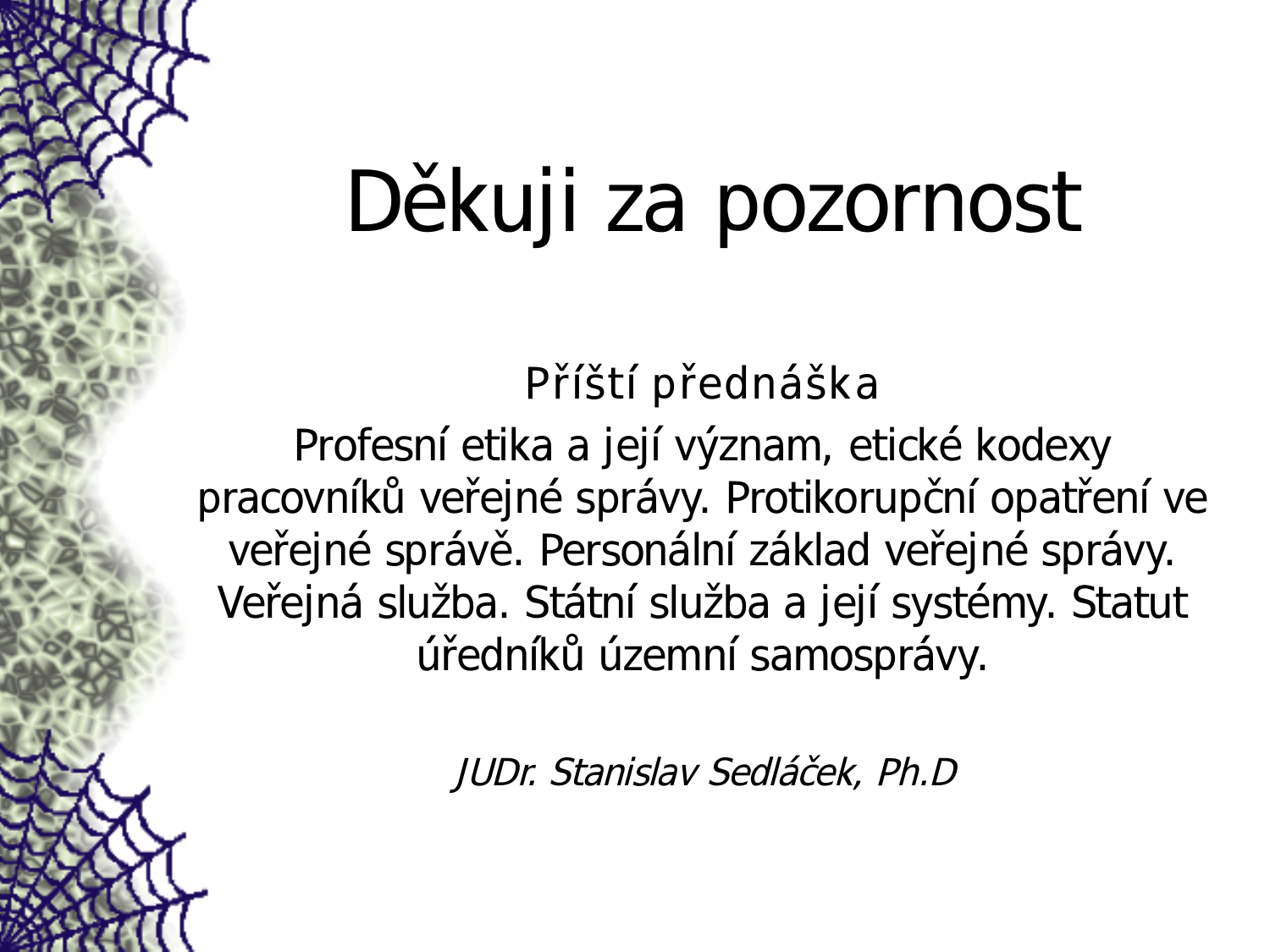

# Děkuji za pozornost
Příští přednáška
Profesní etika a její význam, etické kodexy pracovníků veřejné správy. Protikorupční opatření ve veřejné správě. Personální základ veřejné správy. Veřejná služba. Státní služba a její systémy. Statut úředníků územní samosprávy.

JUDr. Stanislav Sedláček, Ph.D